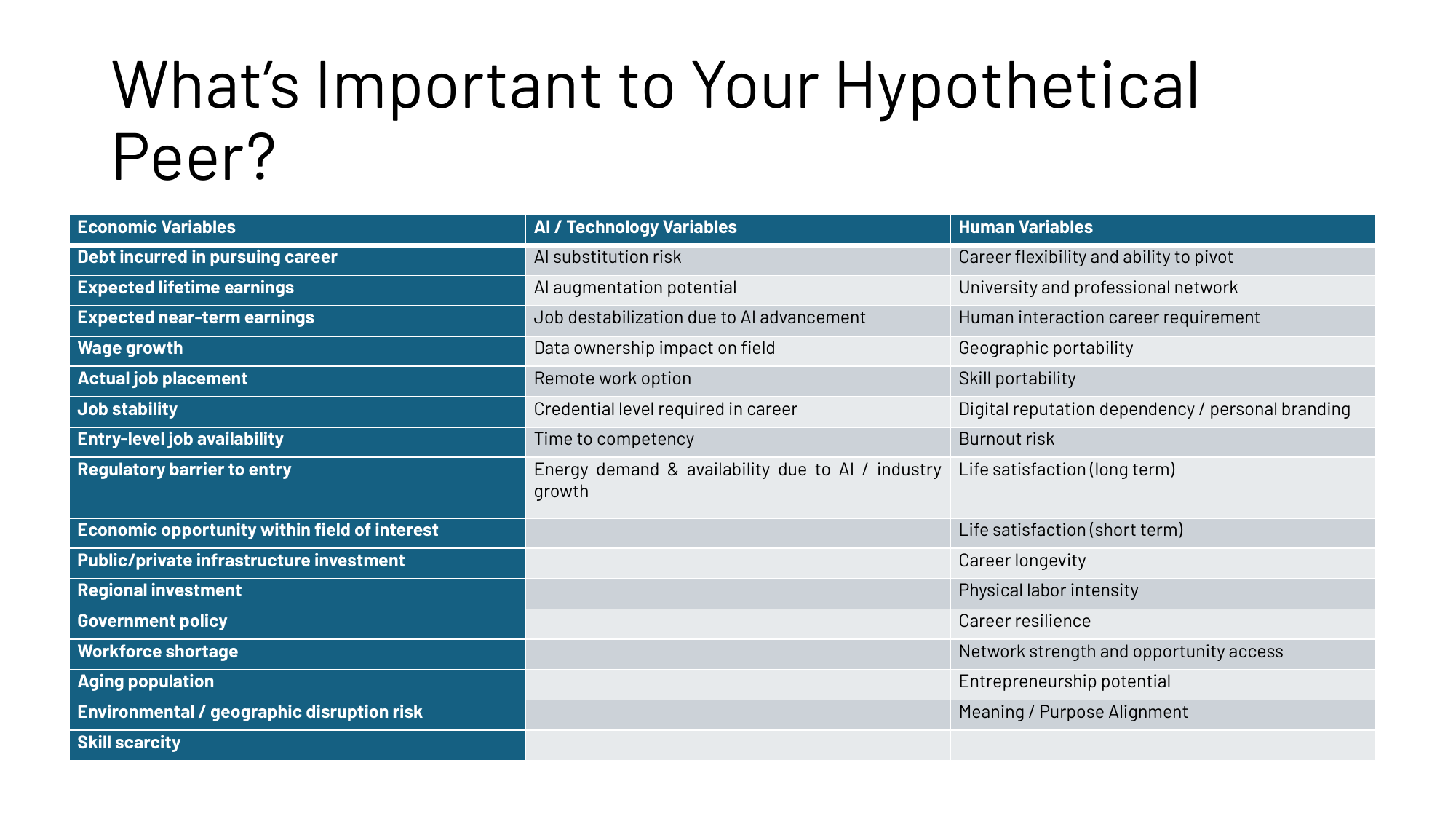

# What’s Important to Your Hypothetical Peer?
| Economic Variables | AI / Technology Variables | Human Variables |
| --- | --- | --- |
| Debt incurred in pursuing career | AI substitution risk | Career flexibility and ability to pivot |
| Expected lifetime earnings | AI augmentation potential | University and professional network |
| Expected near-term earnings | Job destabilization due to AI advancement | Human interaction career requirement |
| Wage growth | Data ownership impact on field | Geographic portability |
| Actual job placement | Remote work option | Skill portability |
| Job stability | Credential level required in career | Digital reputation dependency / personal branding |
| Entry-level job availability | Time to competency | Burnout risk |
| Regulatory barrier to entry | Energy demand & availability due to AI / industry growth | Life satisfaction (long term) |
| Economic opportunity within field of interest |  | Life satisfaction (short term) |
| Public/private infrastructure investment |  | Career longevity |
| Regional investment |  | Physical labor intensity |
| Government policy |  | Career resilience |
| Workforce shortage |  | Network strength and opportunity access |
| Aging population |  | Entrepreneurship potential |
| Environmental / geographic disruption risk |  | Meaning / Purpose Alignment |
| Skill scarcity |  |  |